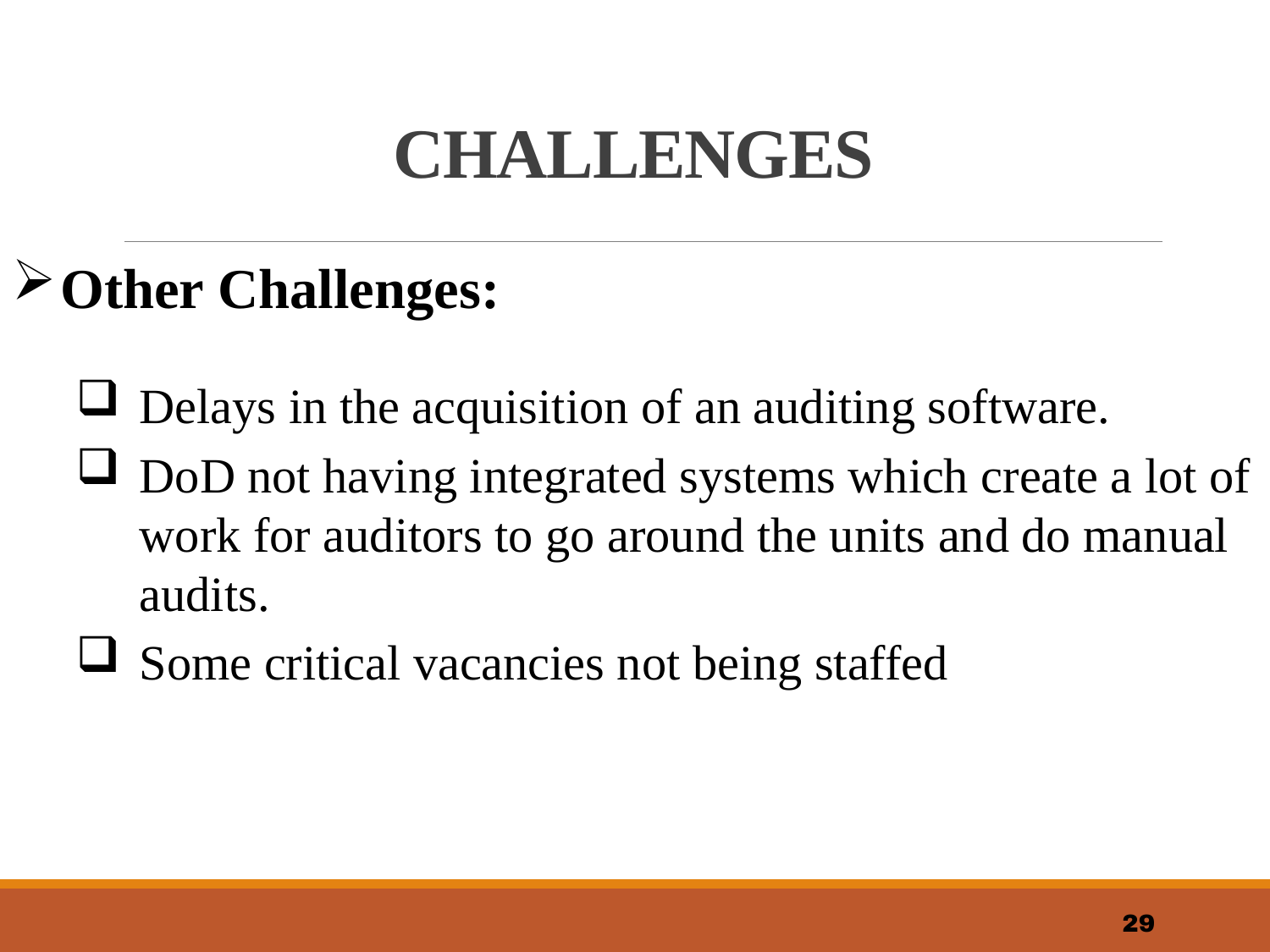

# CHALLENGES

Other Challenges:

Delays in the acquisition of an auditing software.
DoD not having integrated systems which create a lot of work for auditors to go around the units and do manual audits.
Some critical vacancies not being staffed
29